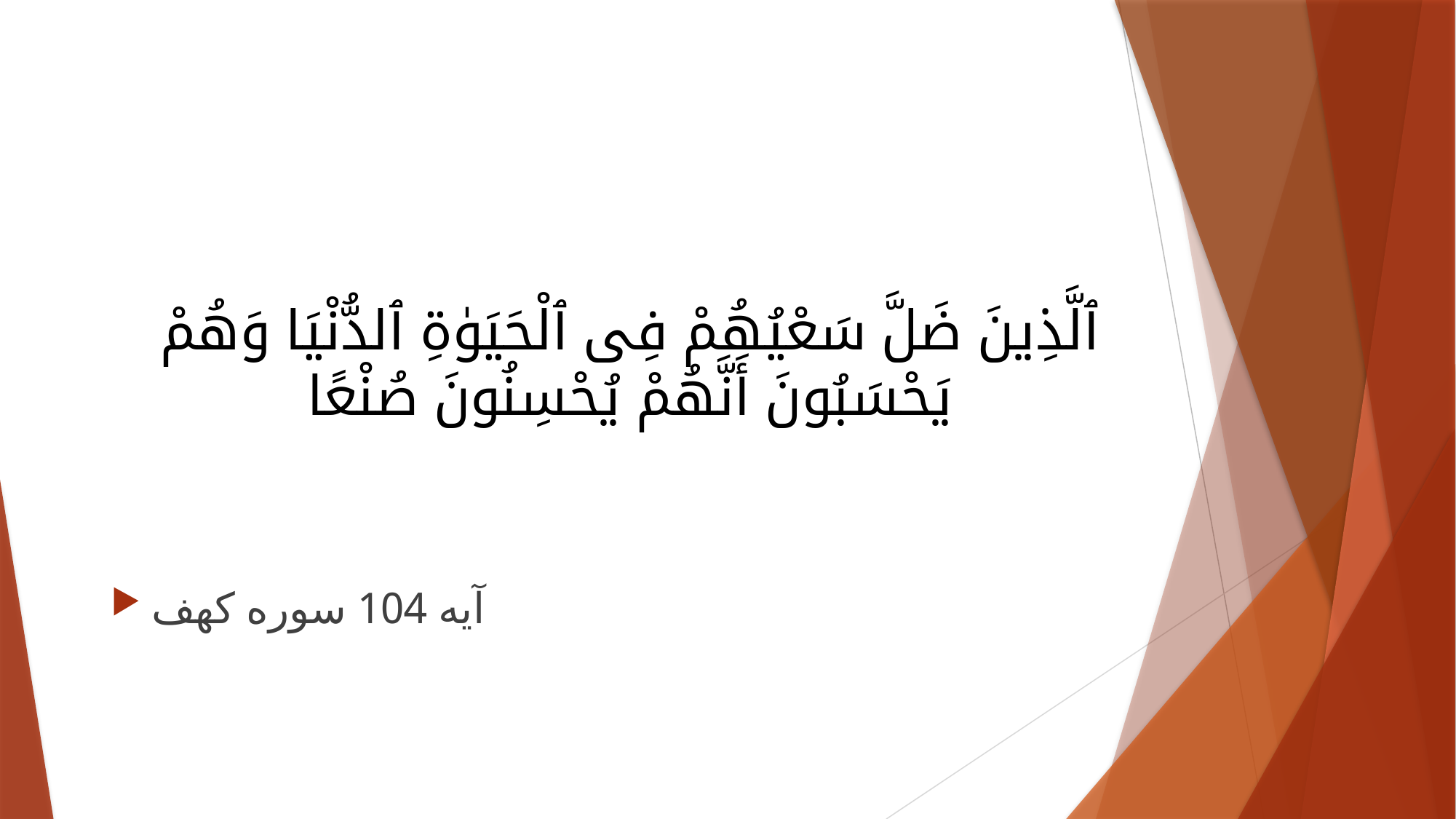

# ٱلَّذِينَ ضَلَّ سَعْيُهُمْ فِى ٱلْحَيَوٰةِ ٱلدُّنْيَا وَهُمْ يَحْسَبُونَ أَنَّهُمْ يُحْسِنُونَ صُنْعًا
آیه 104 سوره کهف